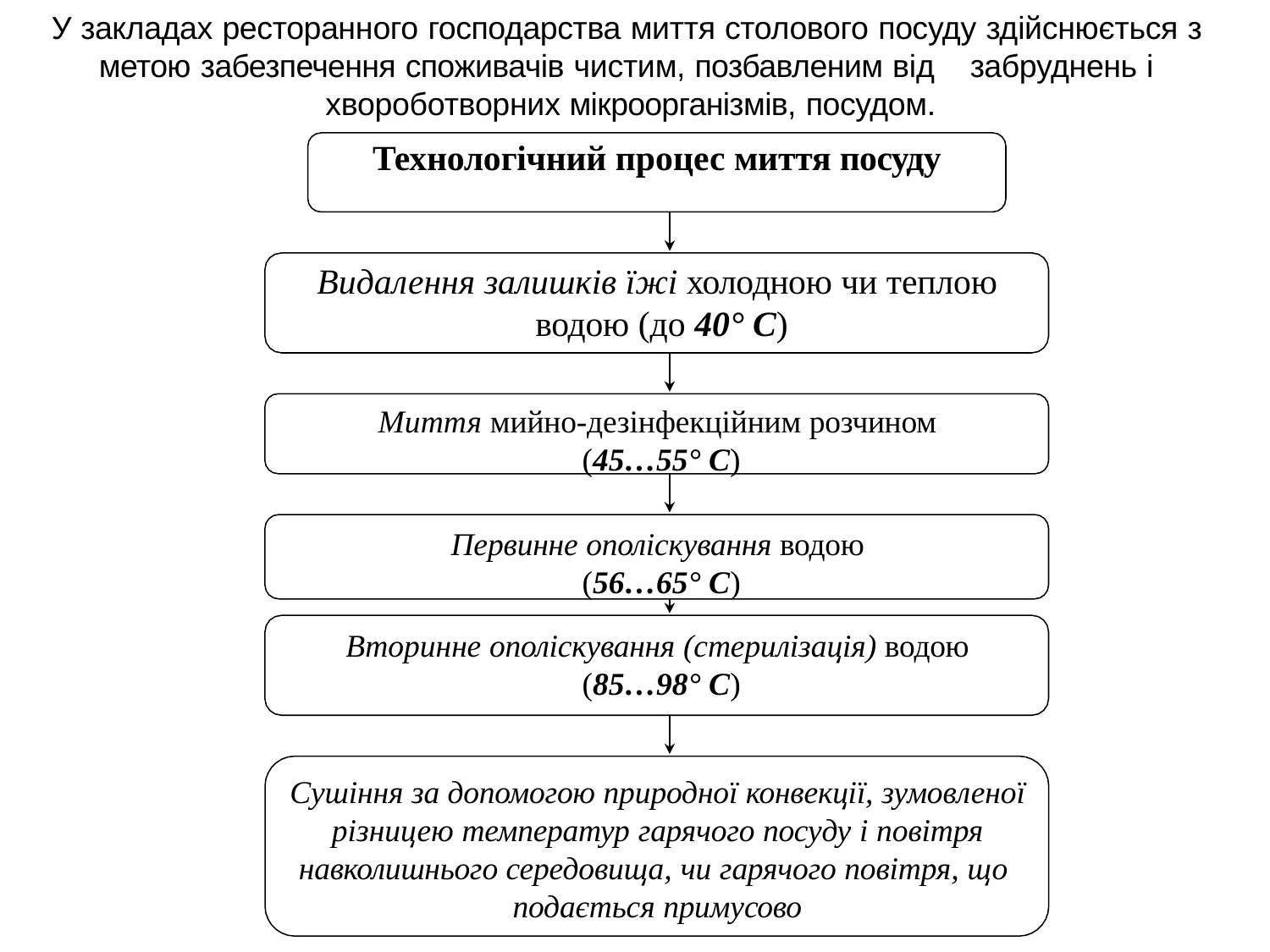

# У закладах ресторанного господарства миття столового посуду здійснюється з  метою забезпечення споживачів чистим, позбавленим від	забруднень і  хвороботворних мікроорганізмів, посудом.

Технологічний процес миття посуду

Видалення залишків їжі холодною чи теплою  водою (до 40° С)

Миття мийно-дезінфекційним розчином  (45…55° С)

Первинне ополіскування водою  (56…65° С)
Вторинне ополіскування (стерилізація) водою  (85…98° С)

Сушіння за допомогою природної конвекції, зумовленої  різницею температур гарячого посуду і повітря  навколишнього середовища, чи гарячого повітря, що  подається примусово